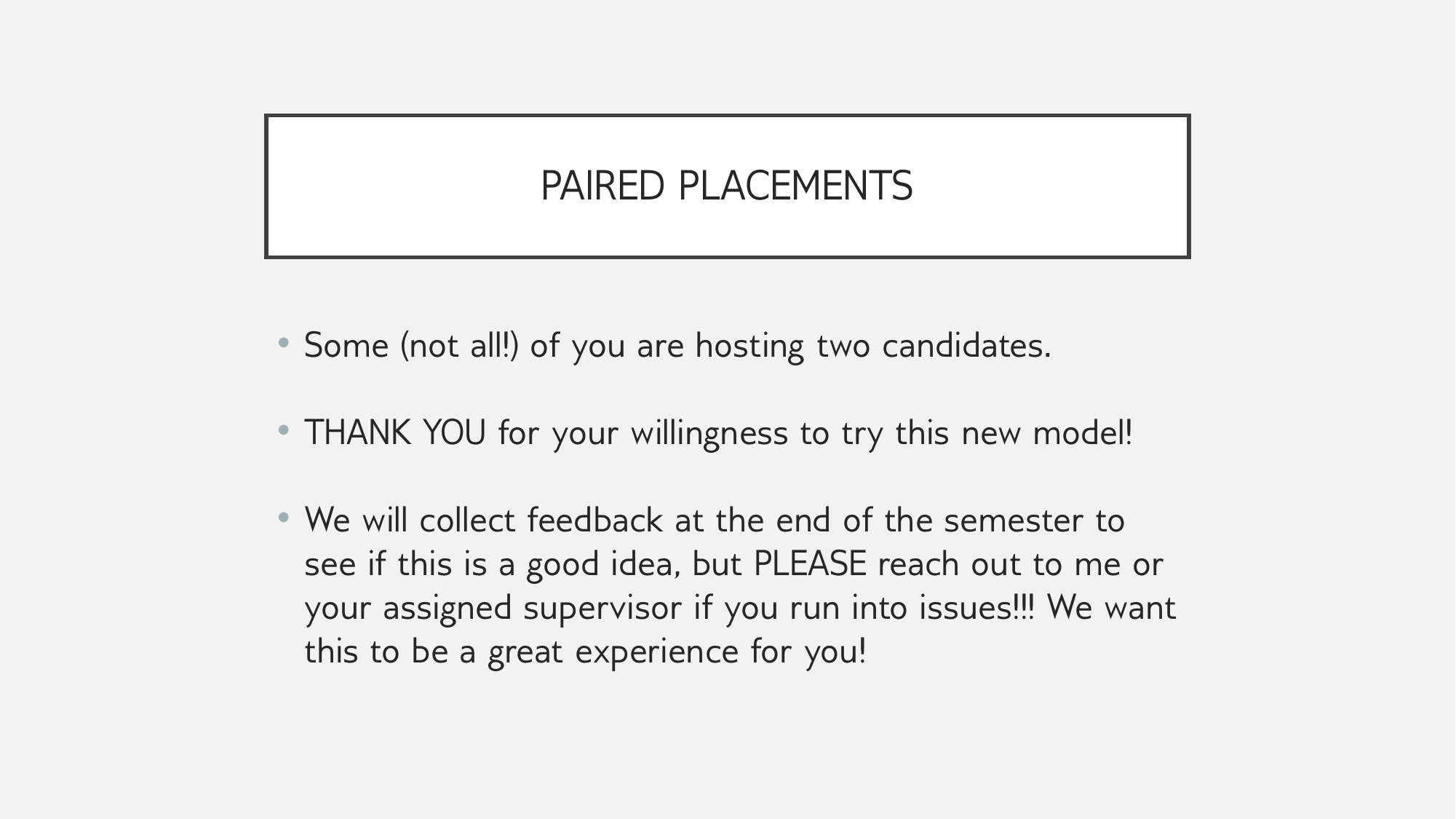

# PAIRED PLACEMENTS
Some (not all!) of you are hosting two candidates.

THANK YOU for your willingness to try this new model!

We will collect feedback at the end of the semester to see if this is a good idea, but PLEASE reach out to me or your assigned supervisor if you run into issues!!! We want this to be a great experience for you!